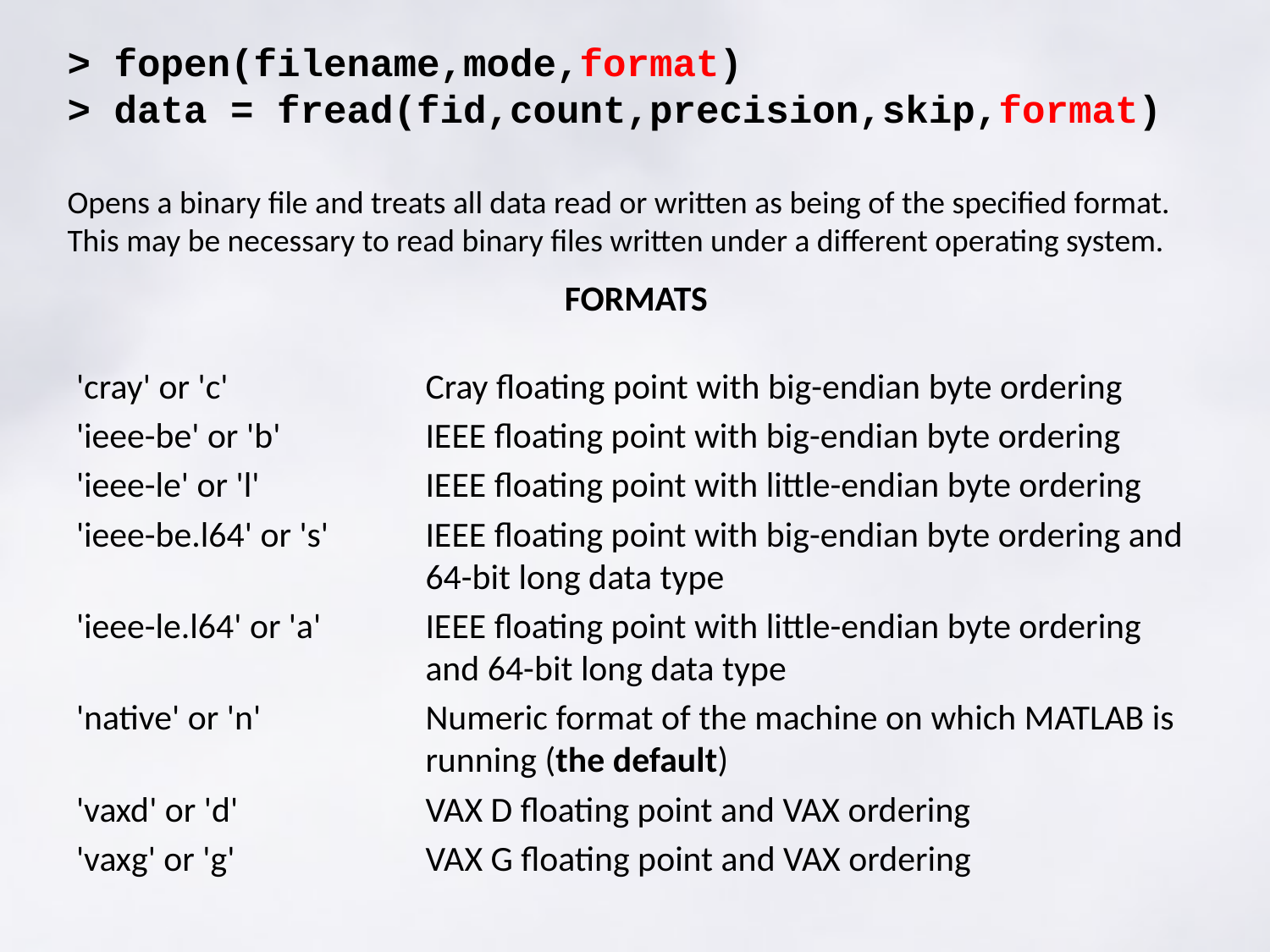

> fopen(filename,mode,format)
> data = fread(fid,count,precision,skip,format)
Opens a binary file and treats all data read or written as being of the specified format. This may be necessary to read binary files written under a different operating system.
FORMATS
'cray' or 'c' 	Cray floating point with big-endian byte ordering
'ieee-be' or 'b' 	IEEE floating point with big-endian byte ordering
'ieee-le' or 'l' 	IEEE floating point with little-endian byte ordering
'ieee-be.l64' or 's'	IEEE floating point with big-endian byte ordering and 64-bit long data type
'ieee-le.l64' or 'a'	IEEE floating point with little-endian byte ordering and 64-bit long data type
'native' or 'n' 	Numeric format of the machine on which MATLAB is running (the default)
'vaxd' or 'd' 	VAX D floating point and VAX ordering
'vaxg' or 'g' 	VAX G floating point and VAX ordering